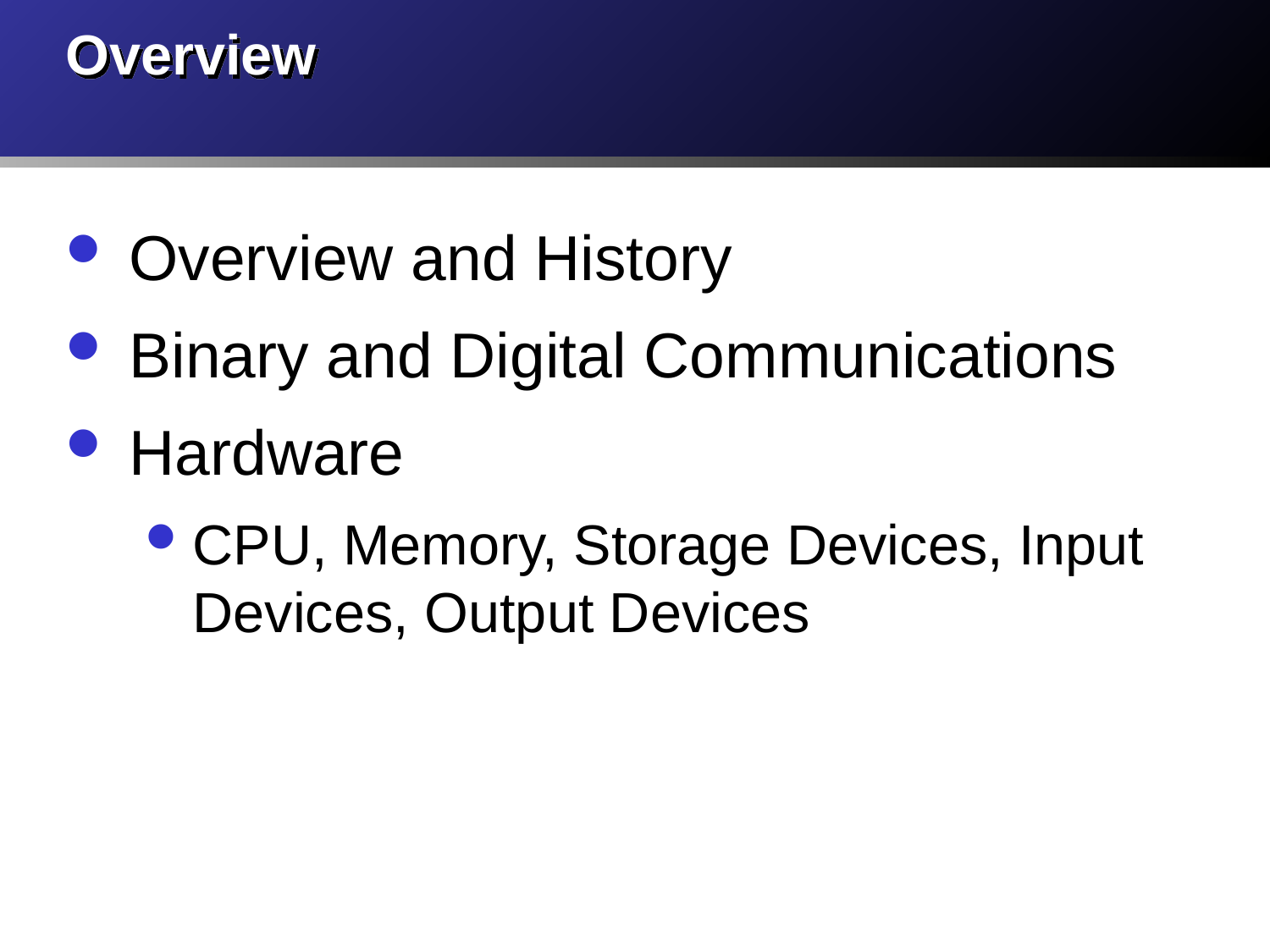

# Overview
Overview and History
Binary and Digital Communications
Hardware
CPU, Memory, Storage Devices, Input Devices, Output Devices